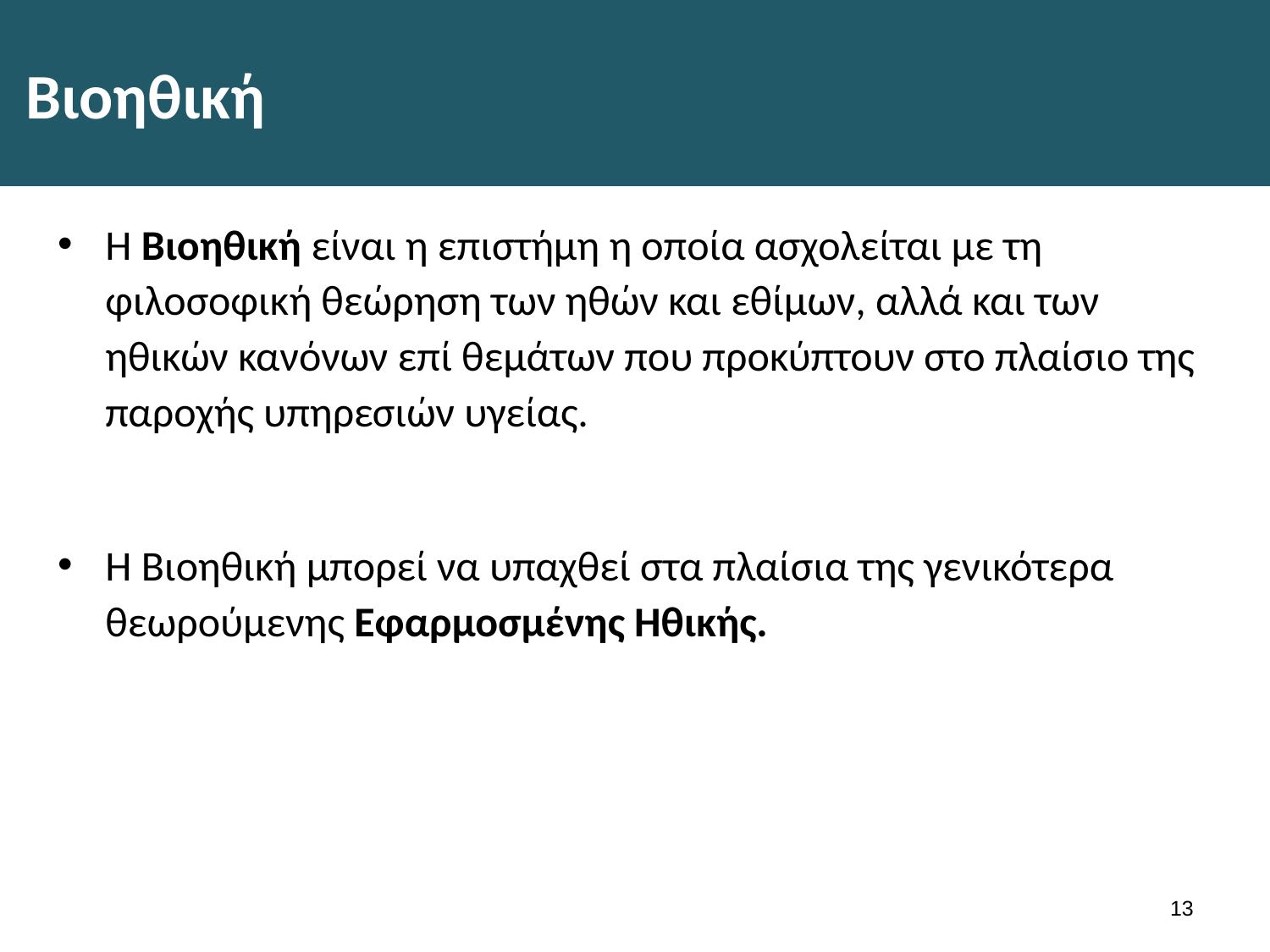

# Βιοηθική
Η Βιοηθική είναι η επιστήμη η οποία ασχολείται με τη φιλοσοφική θεώρηση των ηθών και εθίμων, αλλά και των ηθικών κανόνων επί θεμάτων που προκύπτουν στο πλαίσιο της παροχής υπηρεσιών υγείας.

Η Βιοηθική μπορεί να υπαχθεί στα πλαίσια της γενικότερα θεωρούμενης Εφαρμοσμένης Ηθικής.
13